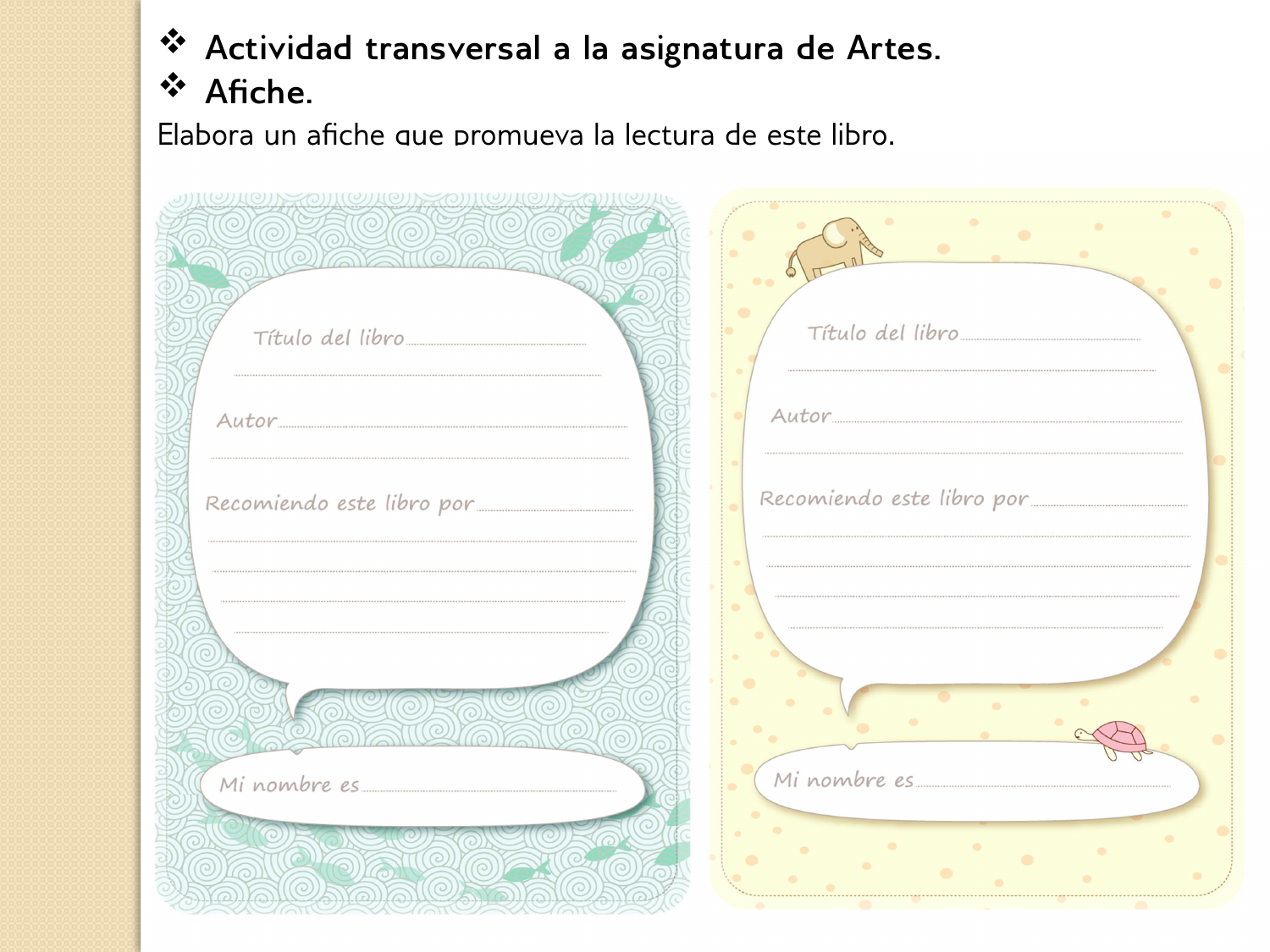

Actividad transversal a la asignatura de Artes.
Afiche.
Elabora un afiche que promueva la lectura de este libro.